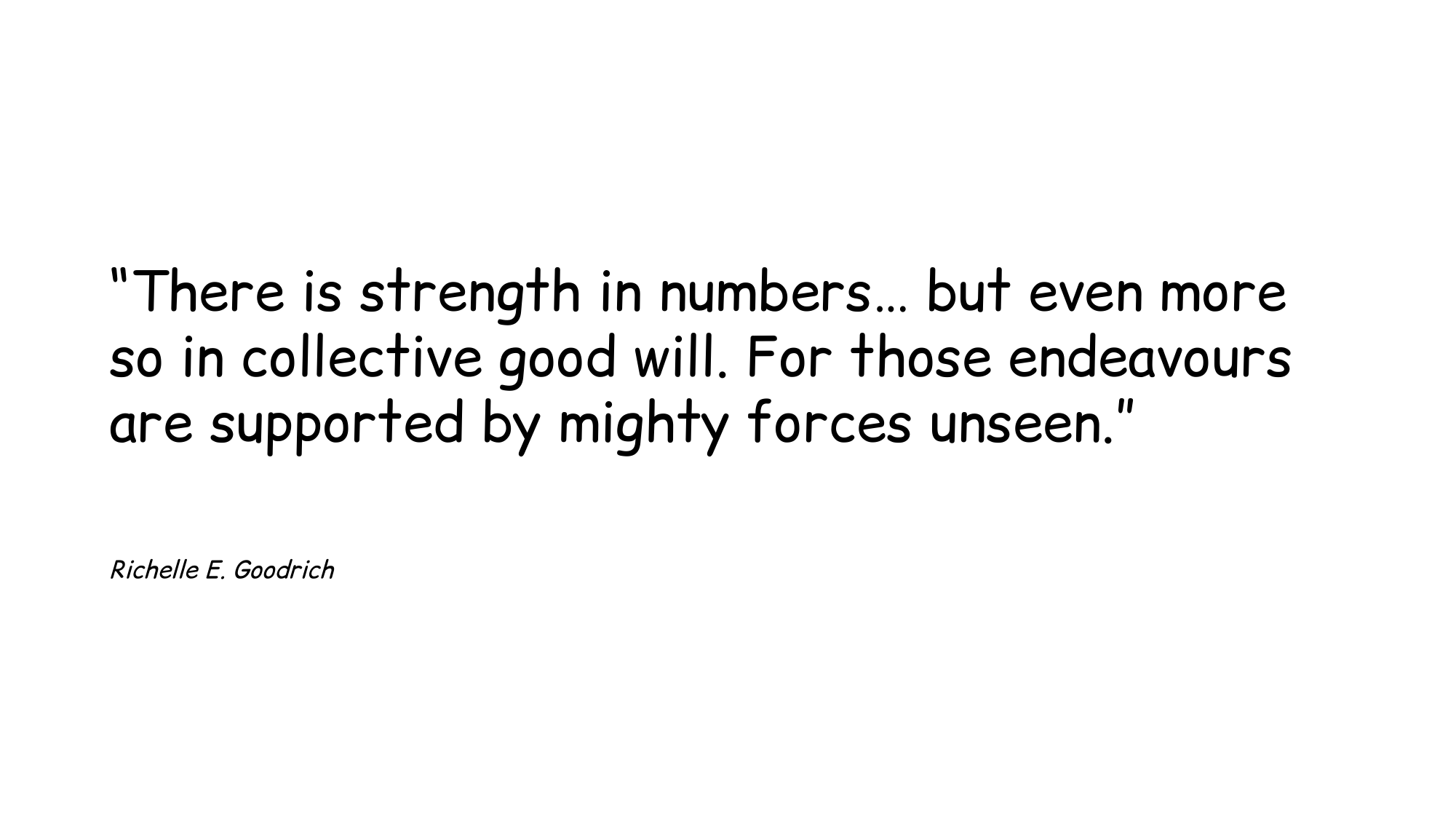

“There is strength in numbers… but even more so in collective good will. For those endeavours are supported by mighty forces unseen.”

Richelle E. Goodrich